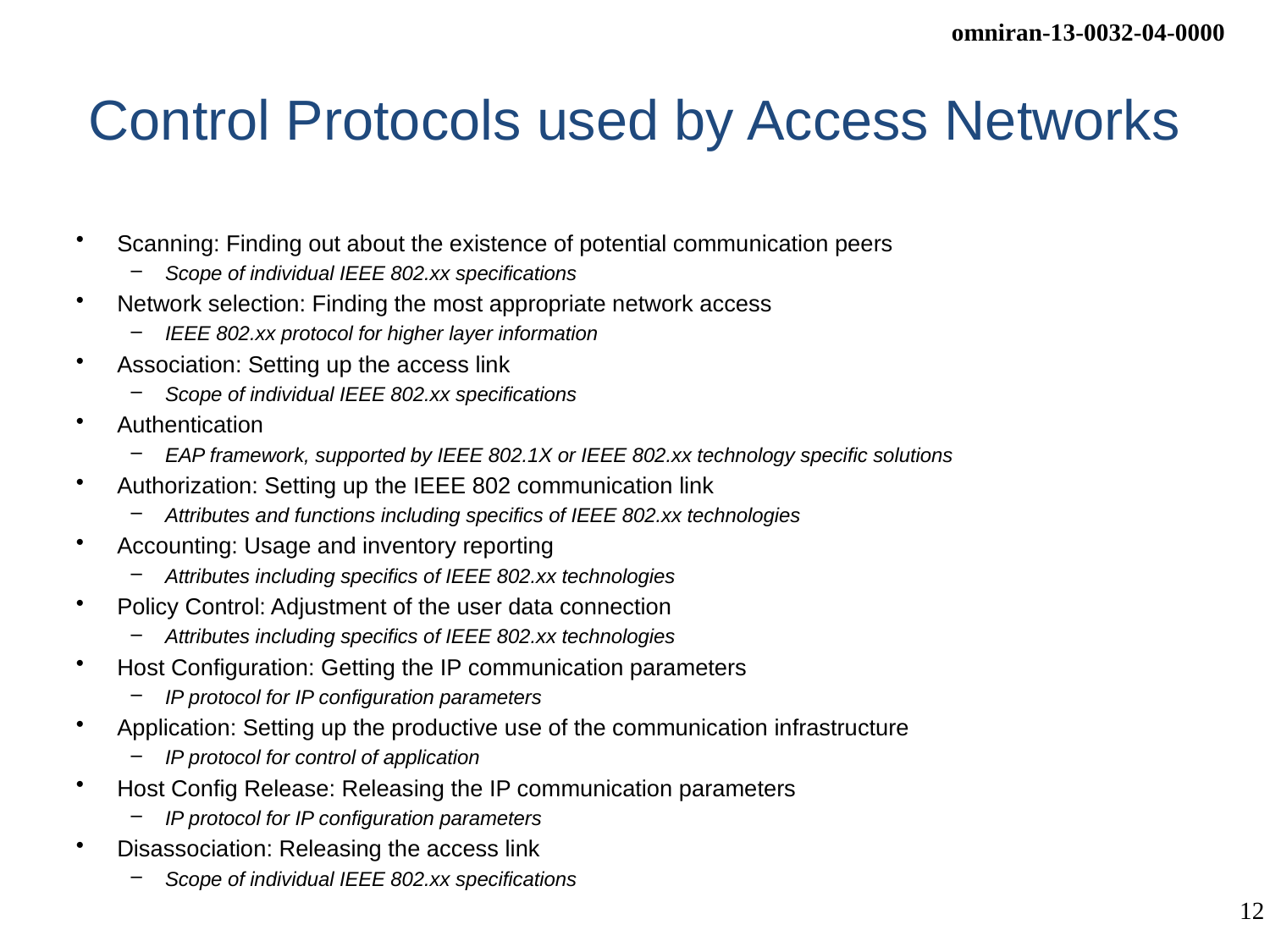

# Control Protocols used by Access Networks
Scanning: Finding out about the existence of potential communication peers
Scope of individual IEEE 802.xx specifications
Network selection: Finding the most appropriate network access
IEEE 802.xx protocol for higher layer information
Association: Setting up the access link
Scope of individual IEEE 802.xx specifications
Authentication
EAP framework, supported by IEEE 802.1X or IEEE 802.xx technology specific solutions
Authorization: Setting up the IEEE 802 communication link
Attributes and functions including specifics of IEEE 802.xx technologies
Accounting: Usage and inventory reporting
Attributes including specifics of IEEE 802.xx technologies
Policy Control: Adjustment of the user data connection
Attributes including specifics of IEEE 802.xx technologies
Host Configuration: Getting the IP communication parameters
IP protocol for IP configuration parameters
Application: Setting up the productive use of the communication infrastructure
IP protocol for control of application
Host Config Release: Releasing the IP communication parameters
IP protocol for IP configuration parameters
Disassociation: Releasing the access link
Scope of individual IEEE 802.xx specifications